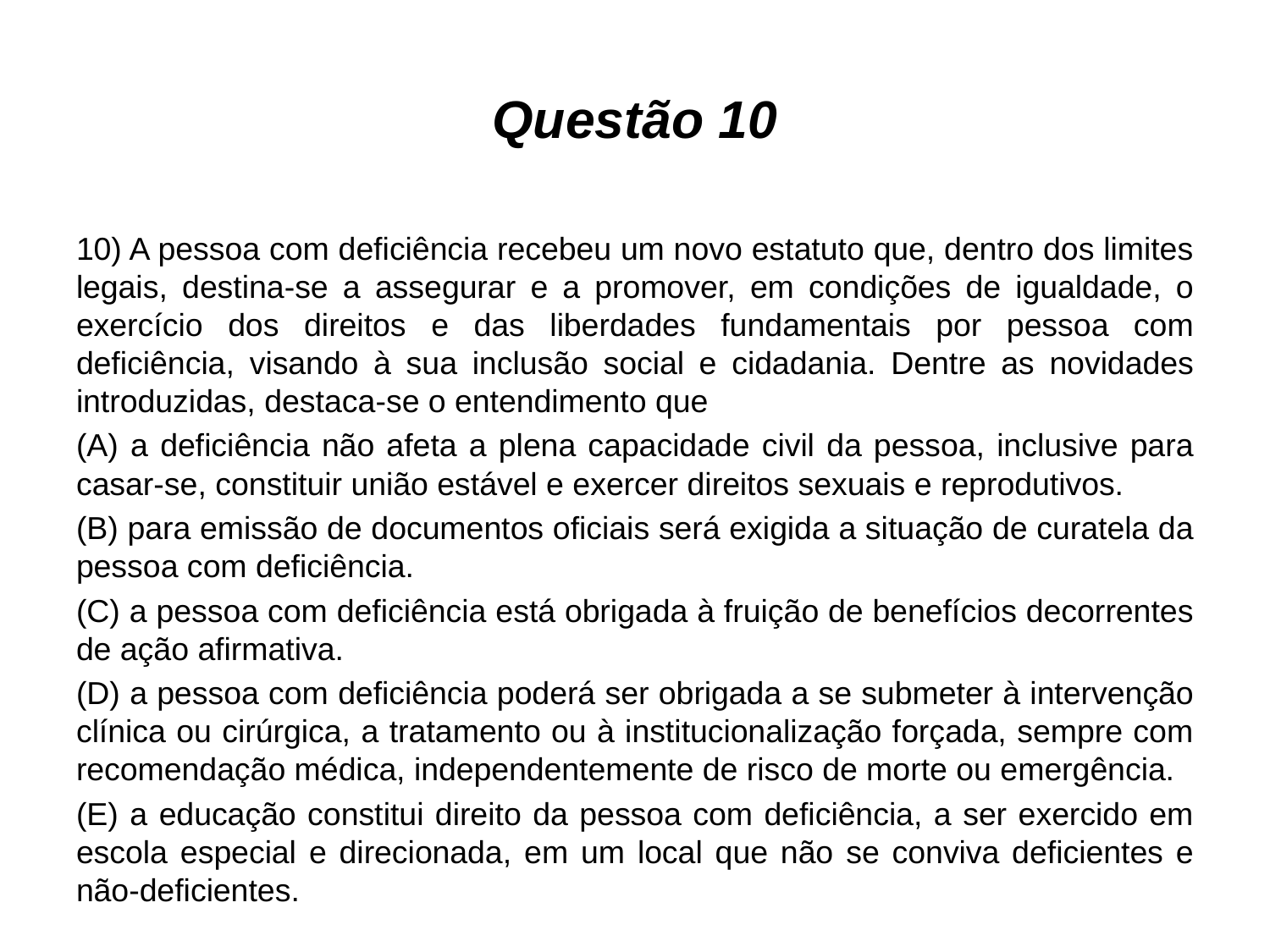

# Questão 10
10) A pessoa com deficiência recebeu um novo estatuto que, dentro dos limites legais, destina-se a assegurar e a promover, em condições de igualdade, o exercício dos direitos e das liberdades fundamentais por pessoa com deficiência, visando à sua inclusão social e cidadania. Dentre as novidades introduzidas, destaca-se o entendimento que
(A) a deficiência não afeta a plena capacidade civil da pessoa, inclusive para casar-se, constituir união estável e exercer direitos sexuais e reprodutivos.
(B) para emissão de documentos oficiais será exigida a situação de curatela da pessoa com deficiência.
(C) a pessoa com deficiência está obrigada à fruição de benefícios decorrentes de ação afirmativa.
(D) a pessoa com deficiência poderá ser obrigada a se submeter à intervenção clínica ou cirúrgica, a tratamento ou à institucionalização forçada, sempre com recomendação médica, independentemente de risco de morte ou emergência.
(E) a educação constitui direito da pessoa com deficiência, a ser exercido em escola especial e direcionada, em um local que não se conviva deficientes e não-deficientes.